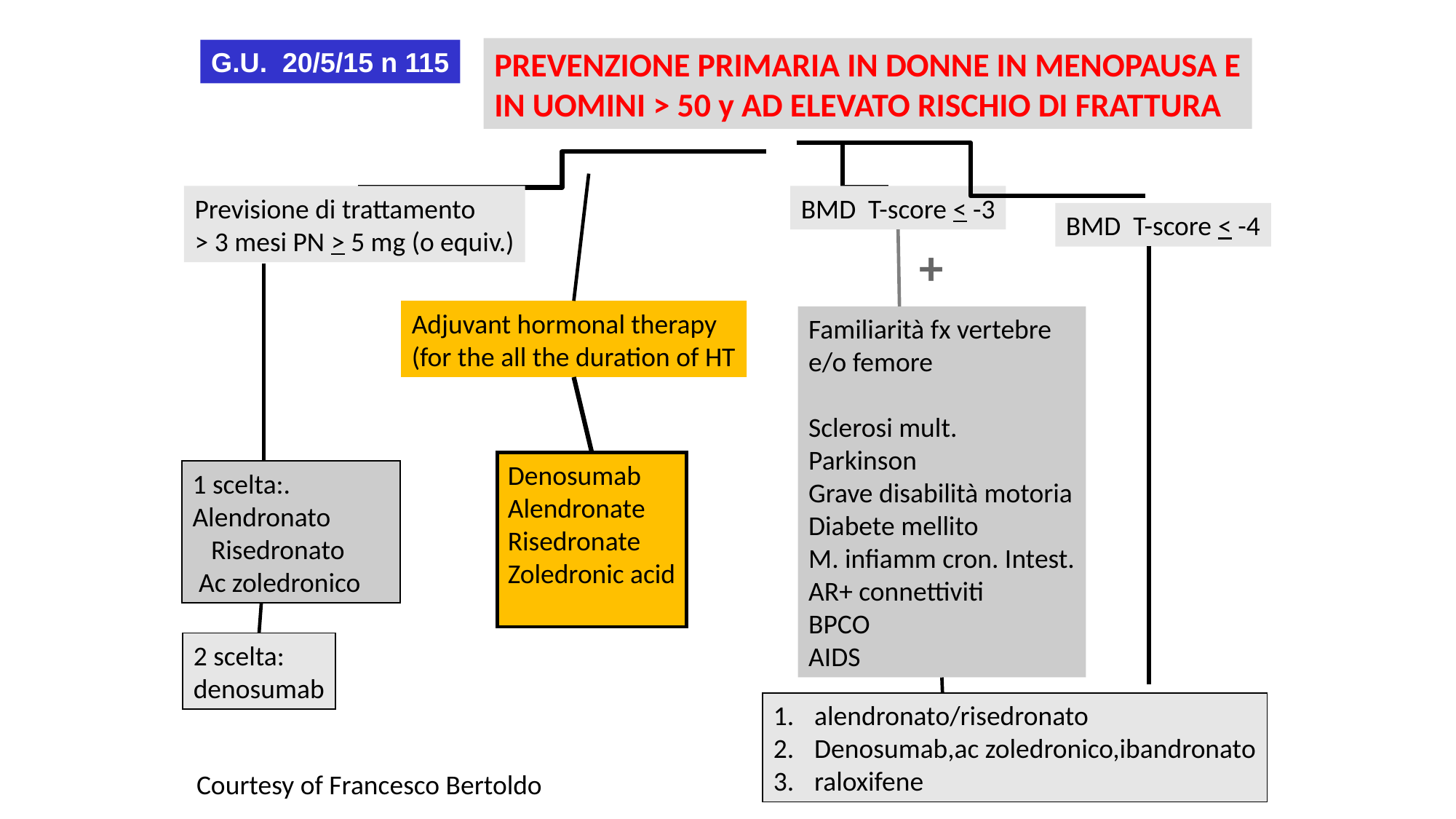

PREVENZIONE PRIMARIA IN DONNE IN MENOPAUSA E
IN UOMINI > 50 y AD ELEVATO RISCHIO DI FRATTURA
G.U.  20/5/15 n 115
Previsione di trattamento
> 3 mesi PN > 5 mg (o equiv.)
BMD  T-score < -3
BMD  T-score < -4
+
Denosumab
Alendronate
Risedronate
Zoledronic acid

1 scelta:.
Alendronato
   Risedronato
 Ac zoledronico
2 scelta:
denosumab
alendronato/risedronato
Denosumab,ac zoledronico,ibandronato
raloxifene
Adjuvant hormonal therapy
(for the all the duration of HT
Familiarità fx vertebre
e/o femore

Sclerosi mult.
Parkinson
Grave disabilità motoria
Diabete mellito
M. infiamm cron. Intest.
AR+ connettiviti
BPCO
AIDS
Courtesy of Francesco Bertoldo